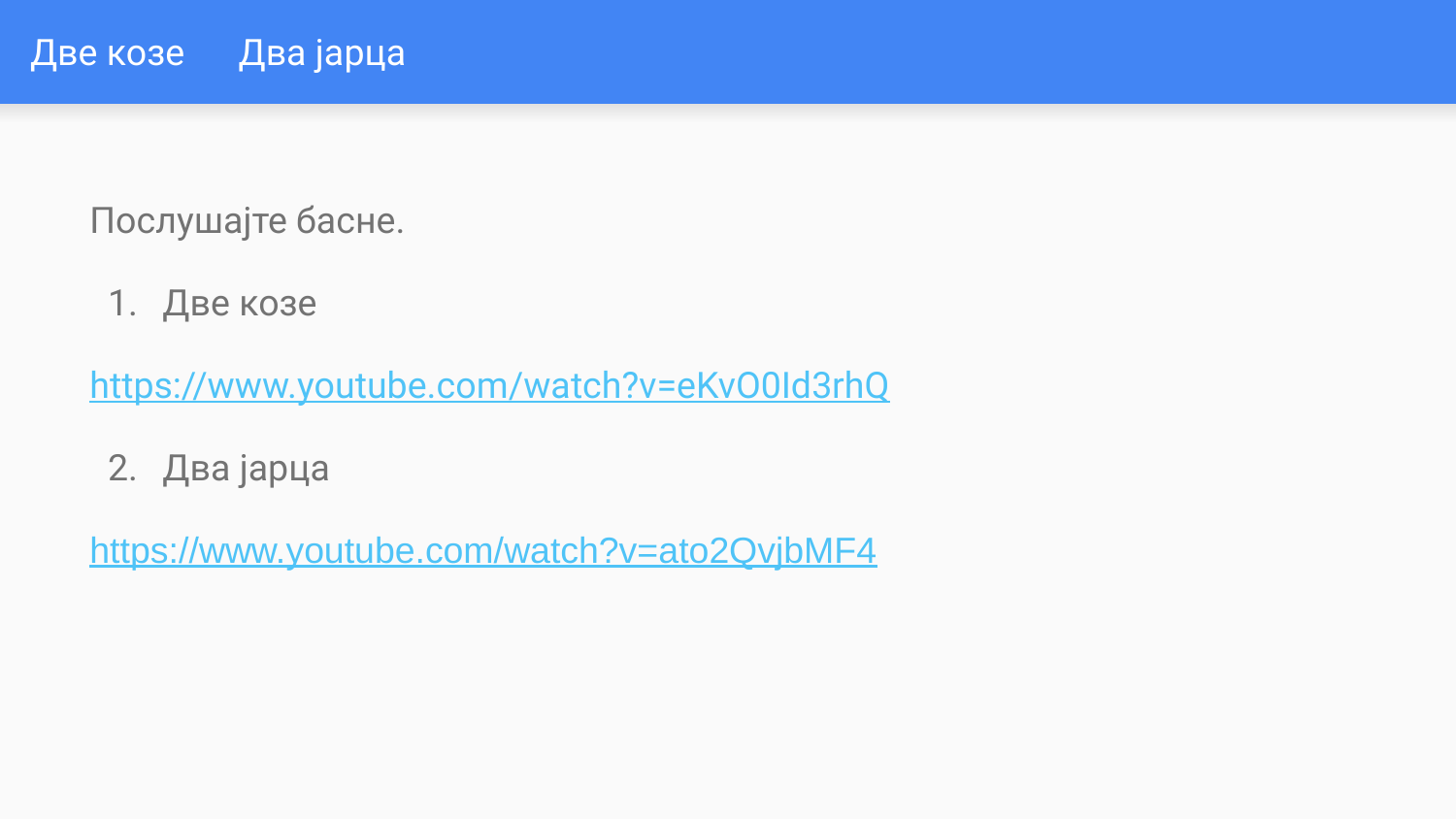

# Две козе      Два јарца
Послушајте басне.
Две козе
https://www.youtube.com/watch?v=eKvO0Id3rhQ
Два јарца
https://www.youtube.com/watch?v=ato2QvjbMF4